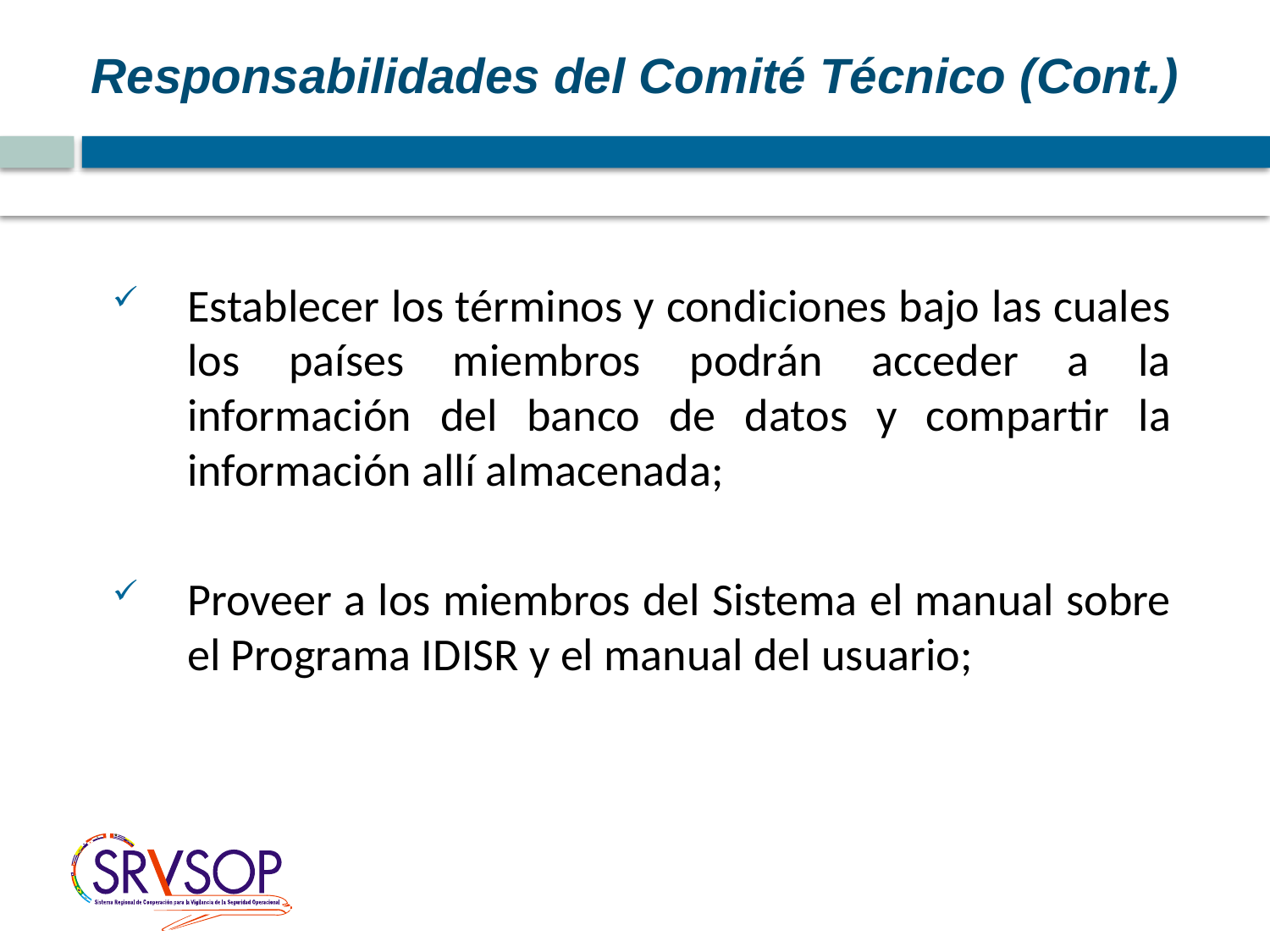

Responsabilidades del Comité Técnico (Cont.)

Establecer los términos y condiciones bajo las cuales los países miembros podrán acceder a la información del banco de datos y compartir la información allí almacenada;

Proveer a los miembros del Sistema el manual sobre el Programa IDISR y el manual del usuario;